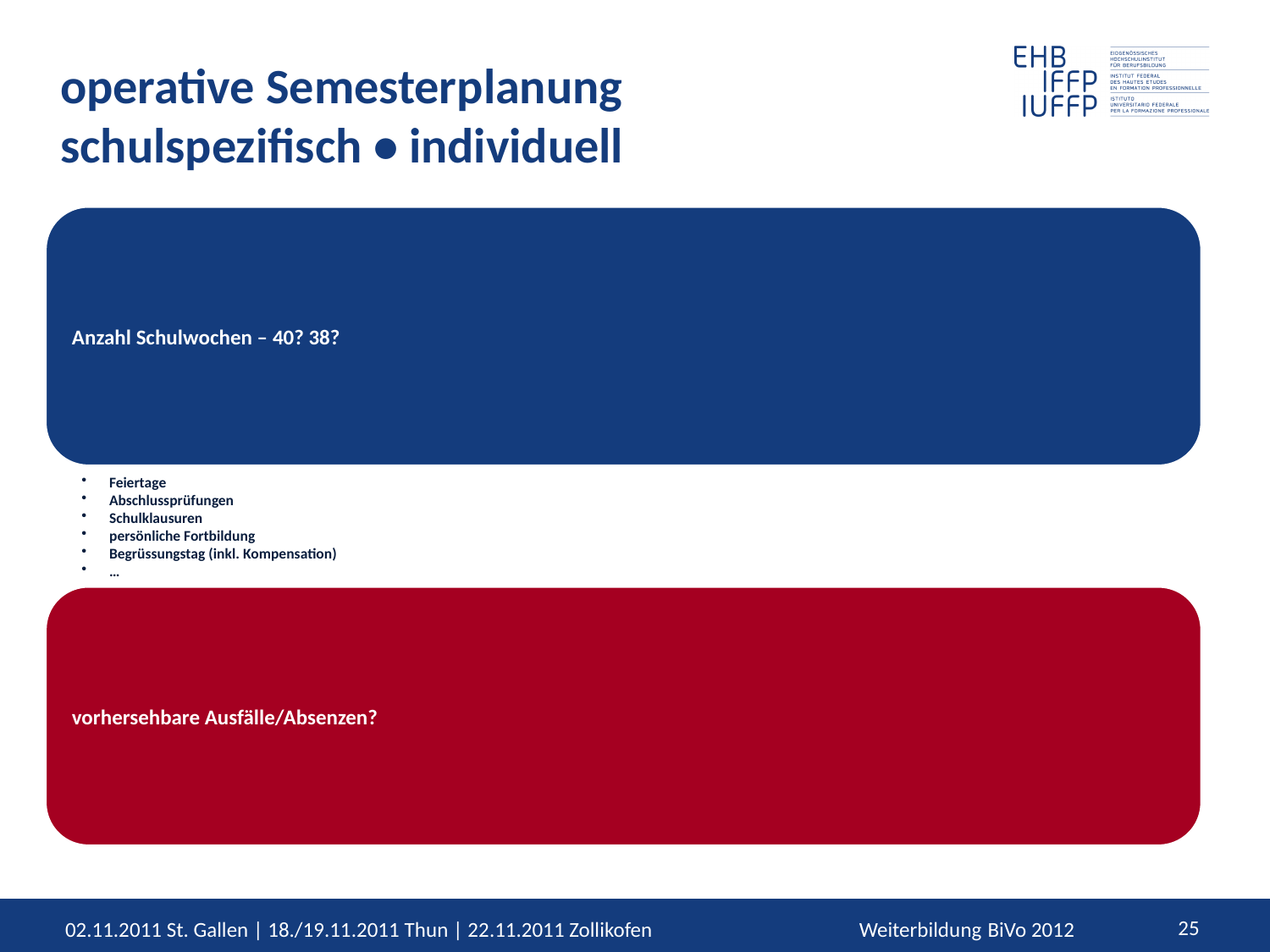

# operative Semesterplanung schulspezifisch • individuell
Anzahl Schulwochen – 40? 38?
vorhersehbare Ausfälle/Absenzen?
Feiertage
Abschlussprüfungen
Schulklausuren
persönliche Fortbildung
Begrüssungstag (inkl. Kompensation)
…